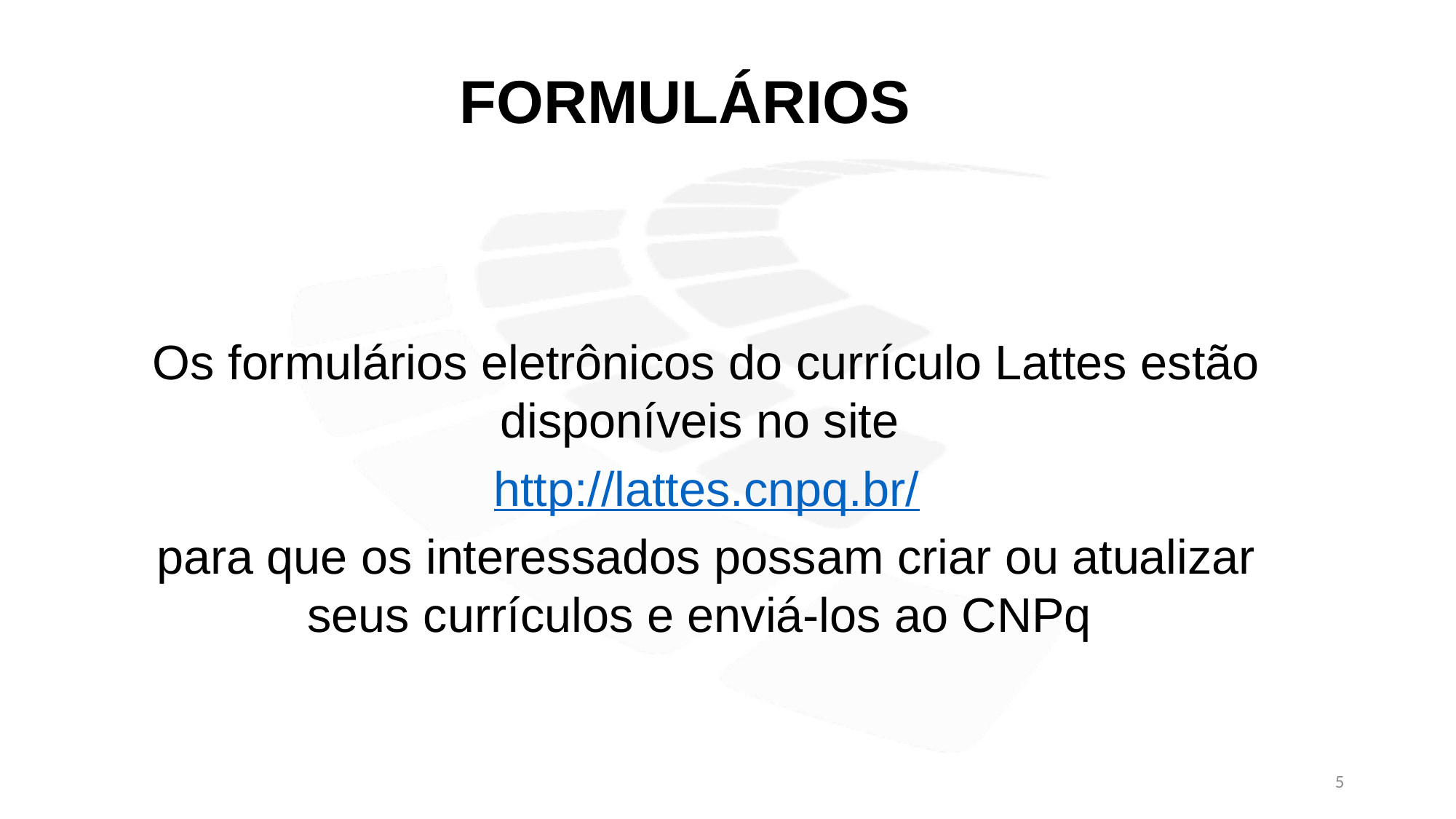

FORMULÁRIOS
Os formulários eletrônicos do currículo Lattes estão disponíveis no site
http://lattes.cnpq.br/
para que os interessados possam criar ou atualizar seus currículos e enviá-los ao CNPq
5